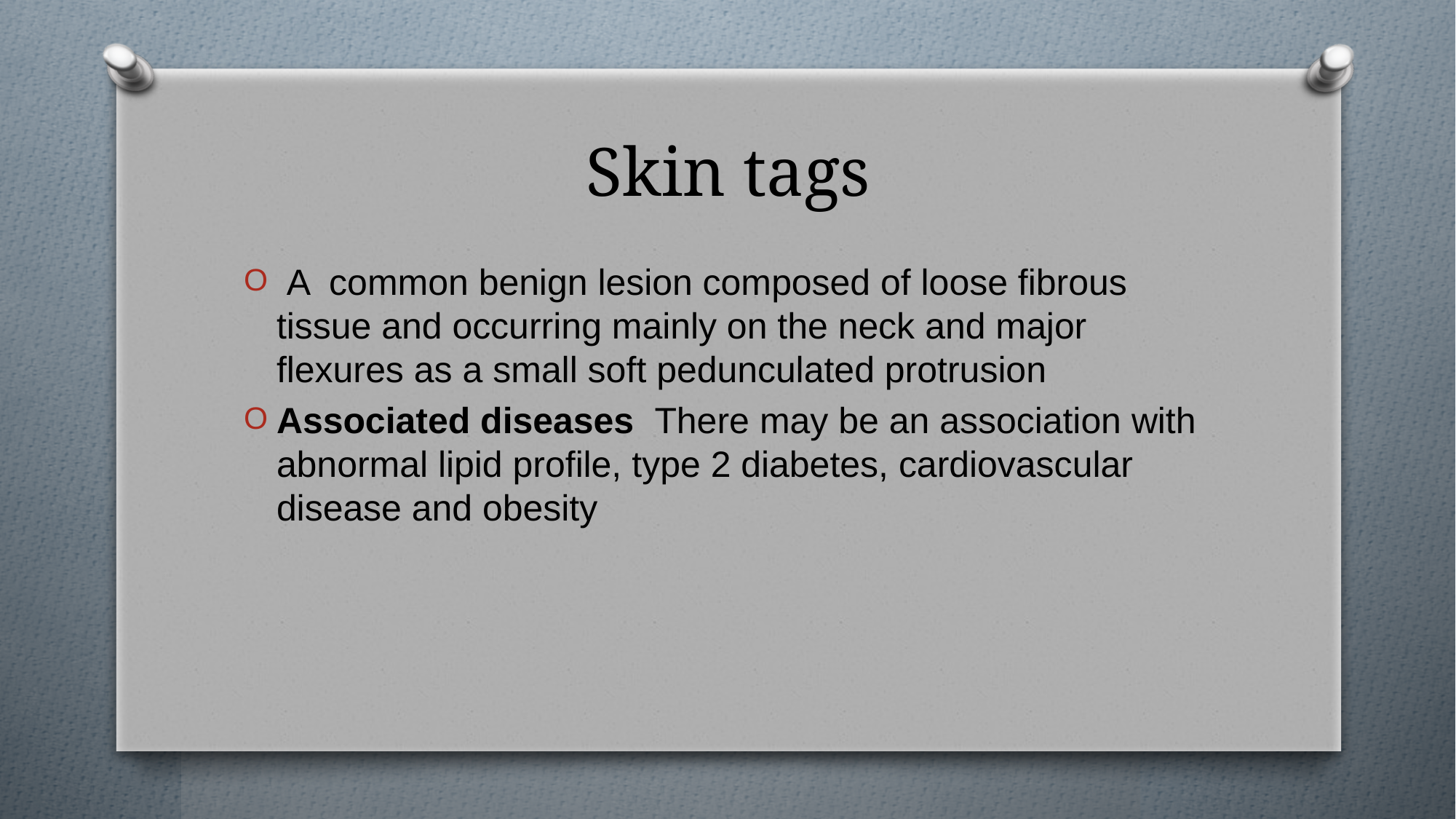

# Skin tags
 A  common benign lesion composed of loose fibrous tissue and occurring mainly on the neck and major flexures as a small soft pedunculated protrusion
Associated diseases  There may be an association with abnormal lipid profile, type 2 diabetes, cardiovascular disease and obesity